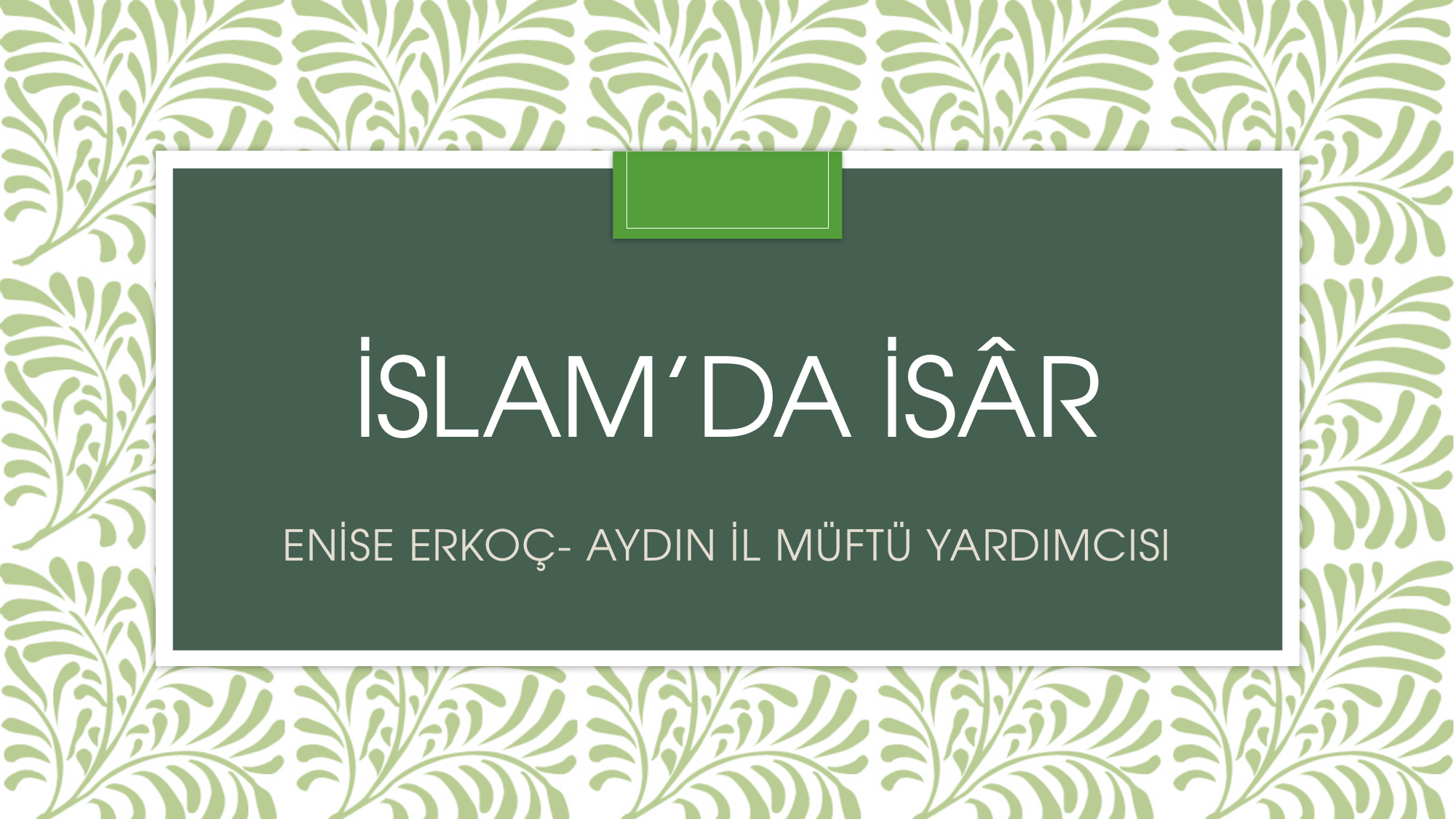

# İSLAM’DA İSÂR
ENİSE ERKOÇ- AYDIN İL MÜFTÜ YARDIMCISI